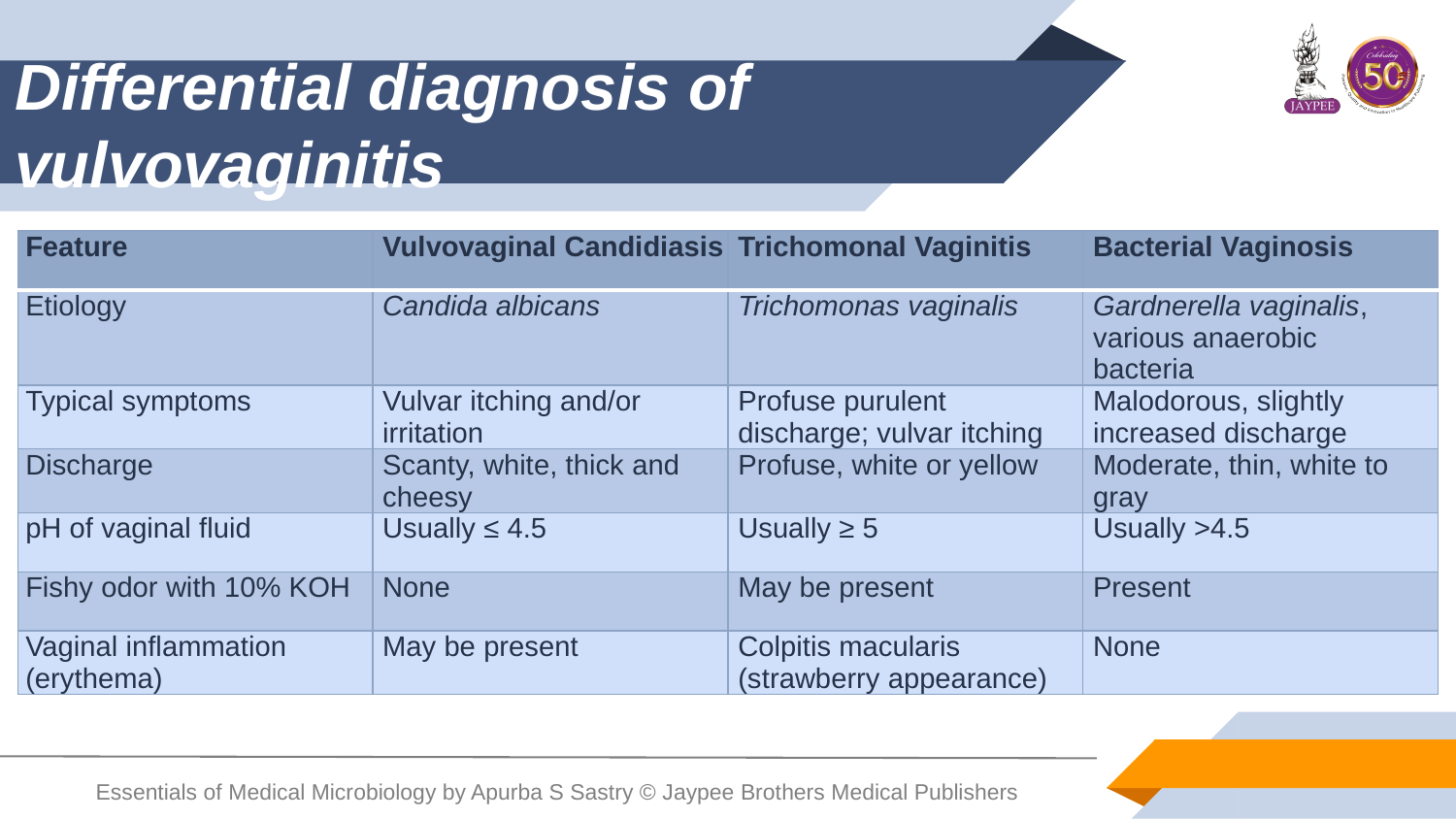

# Differential diagnosis of vulvovaginitis
| Feature | Vulvovaginal Candidiasis | Trichomonal Vaginitis | Bacterial Vaginosis |
| --- | --- | --- | --- |
| Etiology | Candida albicans | Trichomonas vaginalis | Gardnerella vaginalis, various anaerobic bacteria |
| Typical symptoms | Vulvar itching and/or irritation | Profuse purulent discharge; vulvar itching | Malodorous, slightly increased discharge |
| Discharge | Scanty, white, thick and cheesy | Profuse, white or yellow | Moderate, thin, white to gray |
| pH of vaginal fluid | Usually ≤ 4.5 | Usually ≥ 5 | Usually >4.5 |
| Fishy odor with 10% KOH | None | May be present | Present |
| Vaginal inflammation (erythema) | May be present | Colpitis macularis (strawberry appearance) | None |